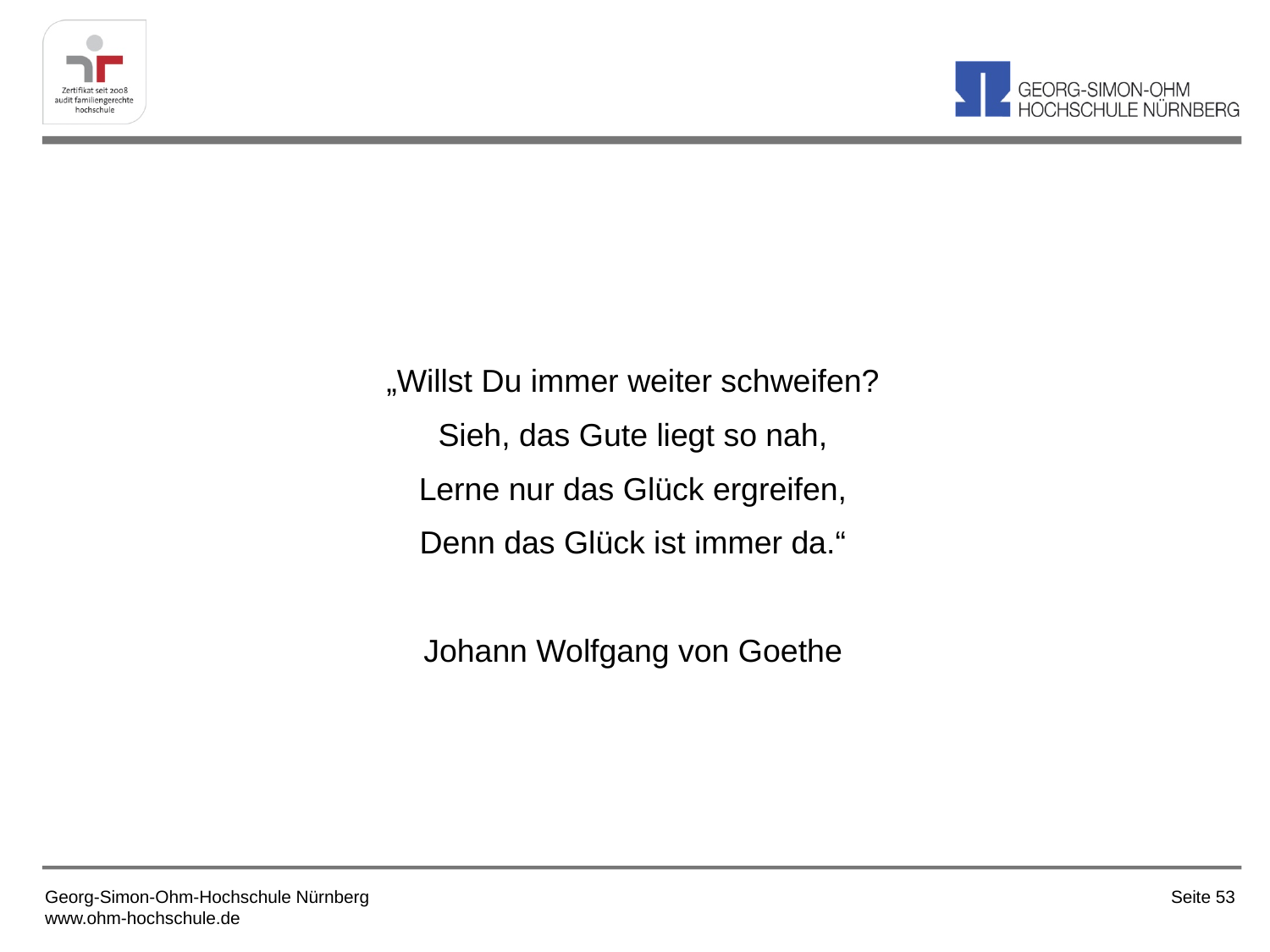

#

„Willst Du immer weiter schweifen?
Sieh, das Gute liegt so nah,
Lerne nur das Glück ergreifen,
Denn das Glück ist immer da.“

Johann Wolfgang von Goethe
Georg-Simon-Ohm-Hochschule Nürnberg
www.ohm-hochschule.de
Seite 53